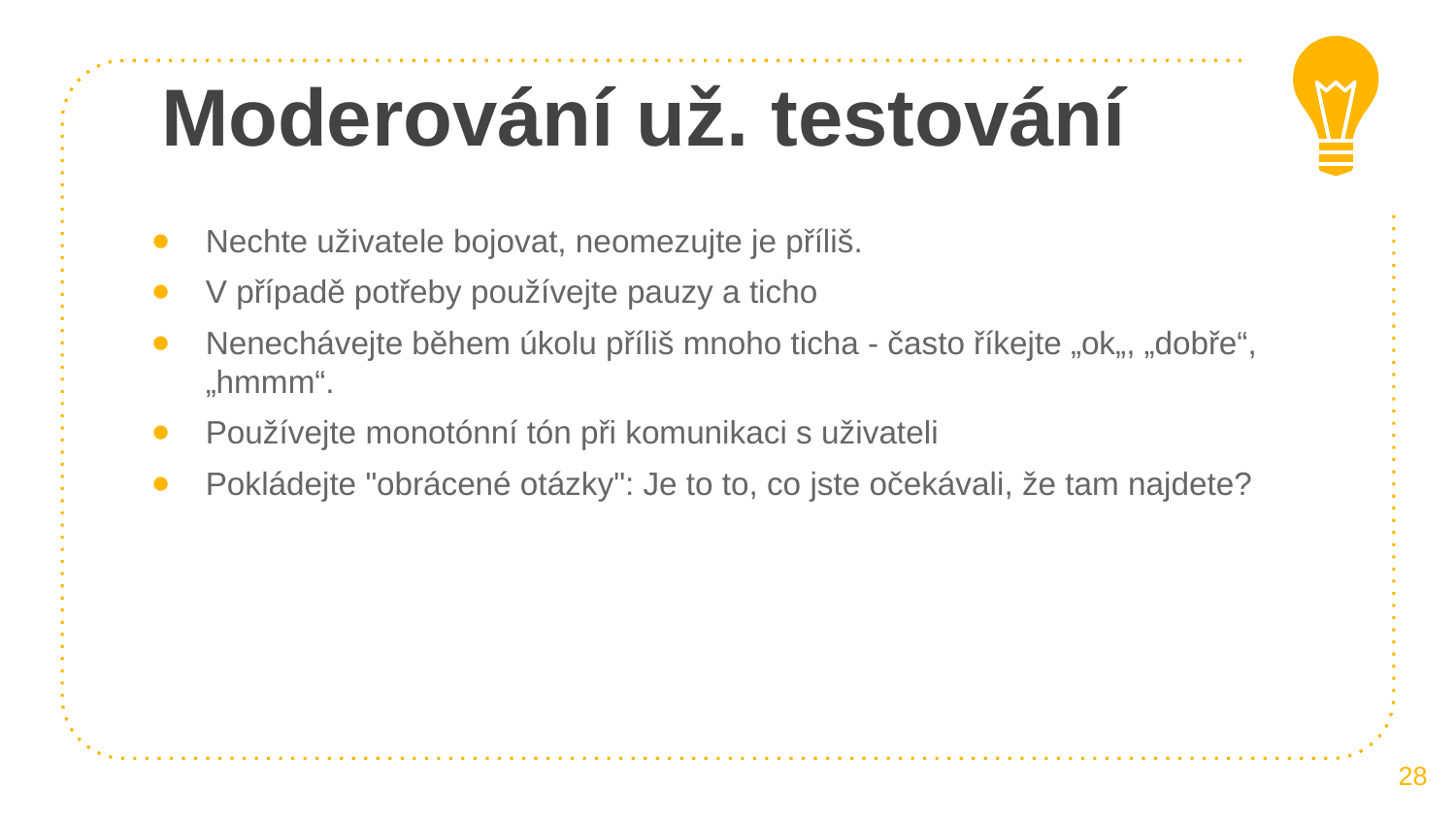

# Moderování už. testování
Nechte uživatele bojovat, neomezujte je příliš.
V případě potřeby používejte pauzy a ticho
Nenechávejte během úkolu příliš mnoho ticha - často říkejte „ok„, „dobře“, „hmmm“.
Používejte monotónní tón při komunikaci s uživateli
Pokládejte "obrácené otázky": Je to to, co jste očekávali, že tam najdete?
28